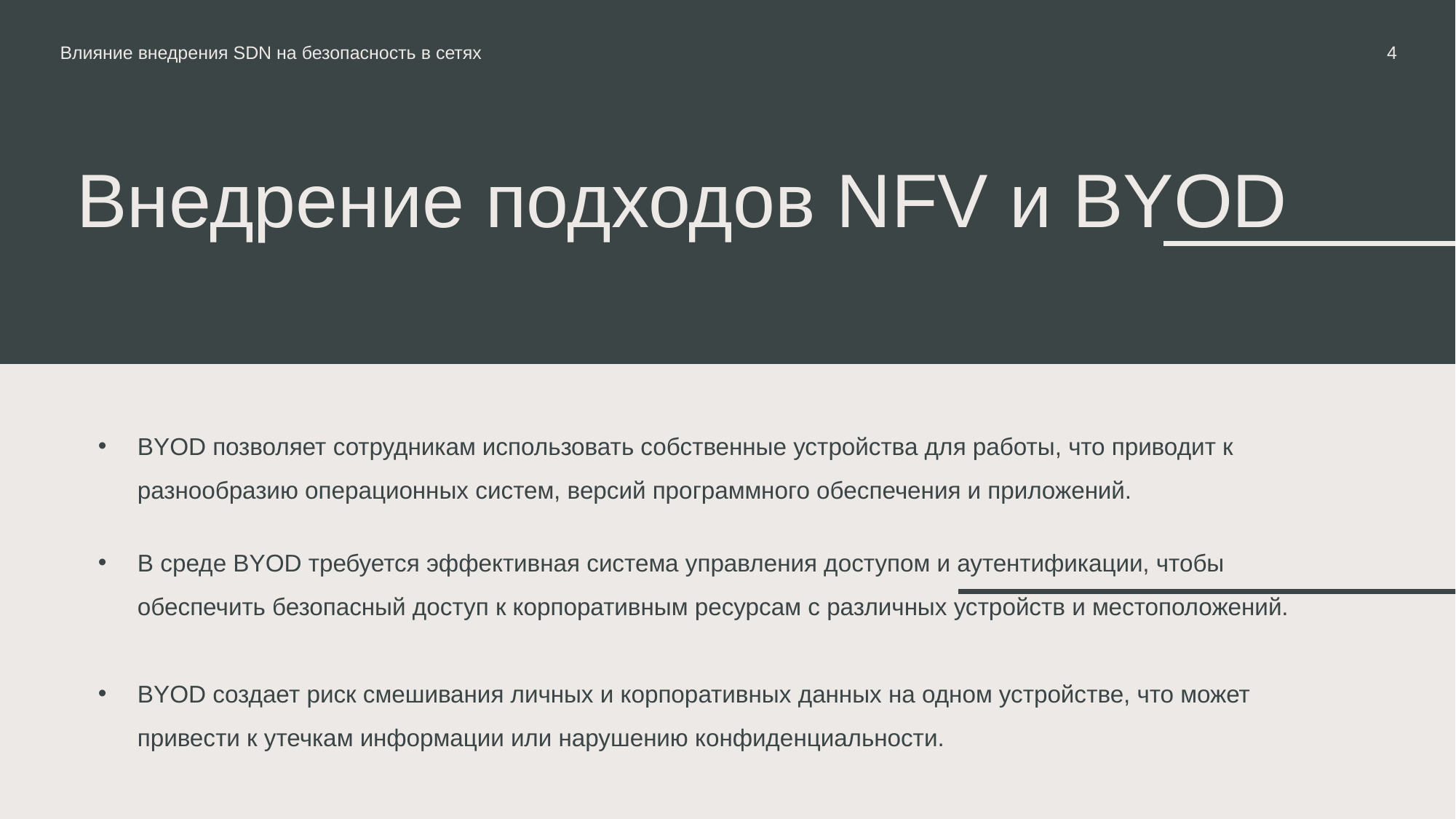

Влияние внедрения SDN на безопасность в сетях
4
# Внедрение подходов NFV и BYOD
BYOD позволяет сотрудникам использовать собственные устройства для работы, что приводит к разнообразию операционных систем, версий программного обеспечения и приложений.
В среде BYOD требуется эффективная система управления доступом и аутентификации, чтобы обеспечить безопасный доступ к корпоративным ресурсам с различных устройств и местоположений.
BYOD создает риск смешивания личных и корпоративных данных на одном устройстве, что может привести к утечкам информации или нарушению конфиденциальности.